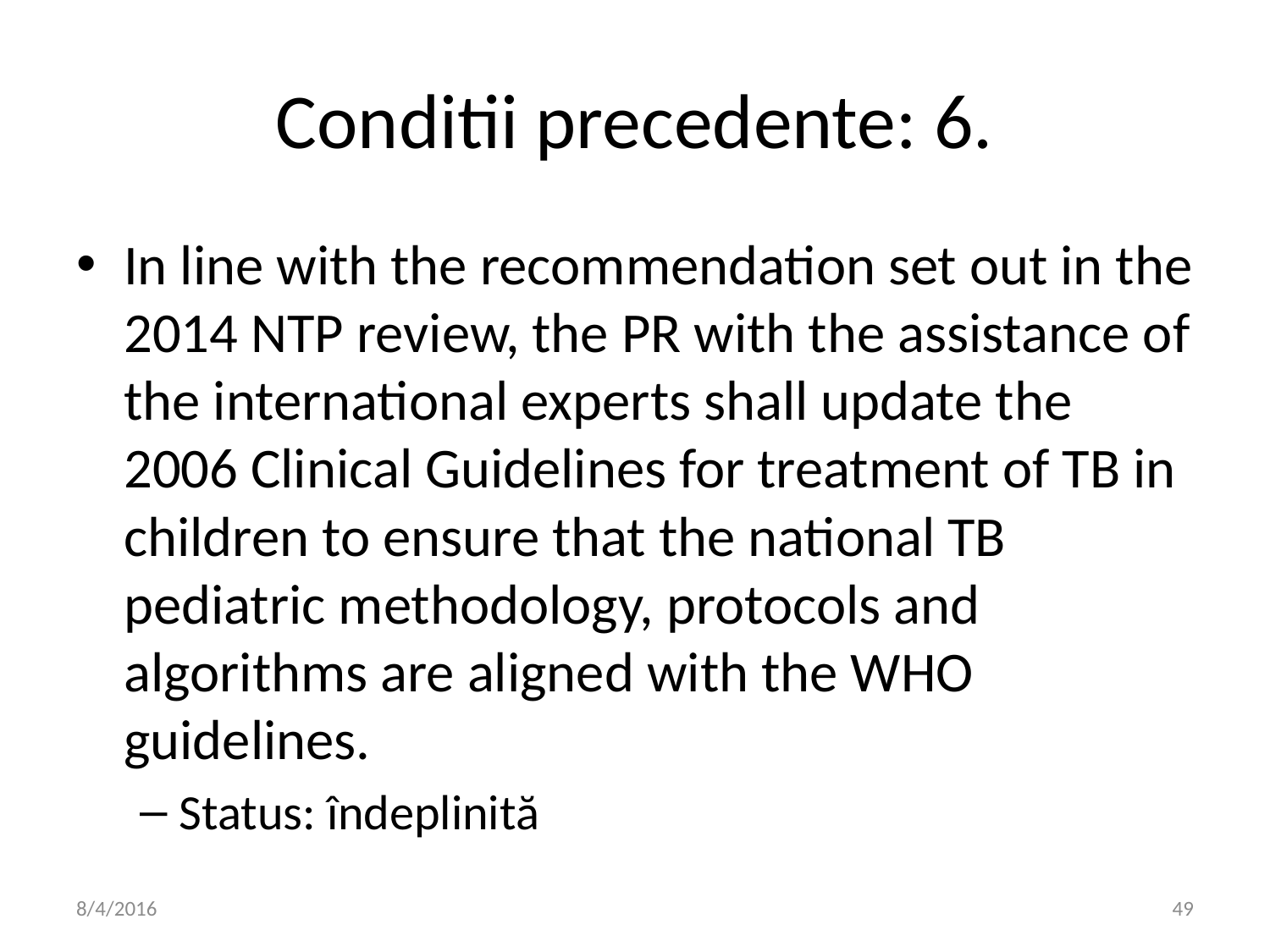

# Conditii precedente: 6.
In line with the recommendation set out in the 2014 NTP review, the PR with the assistance of the international experts shall update the 2006 Clinical Guidelines for treatment of TB in children to ensure that the national TB pediatric methodology, protocols and algorithms are aligned with the WHO guidelines.
Status: îndeplinită
8/4/2016
49